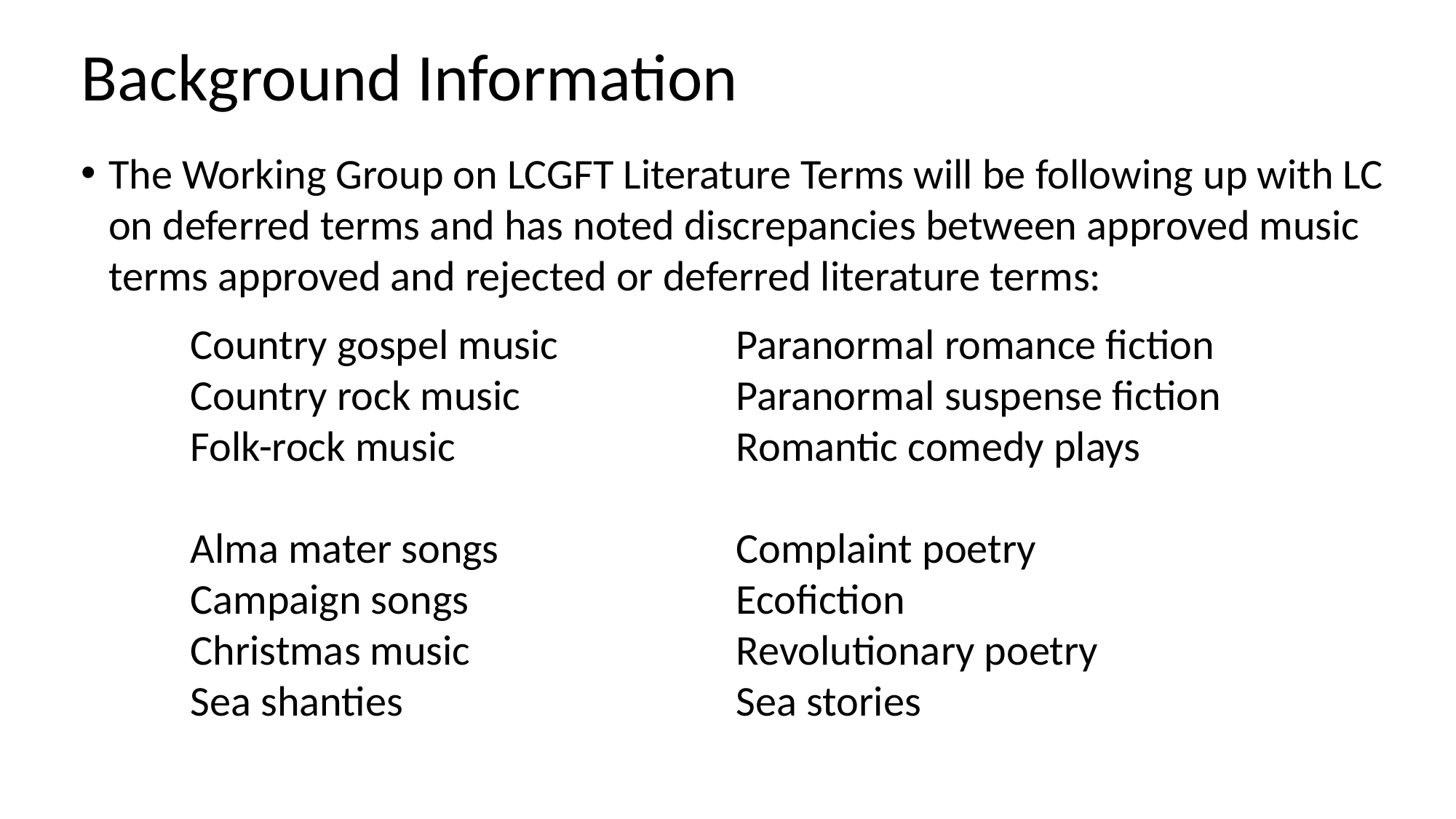

# Background Information
The Working Group on LCGFT Literature Terms will be following up with LC on deferred terms and has noted discrepancies between approved music terms approved and rejected or deferred literature terms:
	Country gospel music		Paranormal romance fiction
	Country rock music		Paranormal suspense fiction
	Folk-rock music			Romantic comedy plays

	Alma mater songs			Complaint poetry
	Campaign songs			Ecofiction
	Christmas music			Revolutionary poetry
	Sea shanties				Sea stories